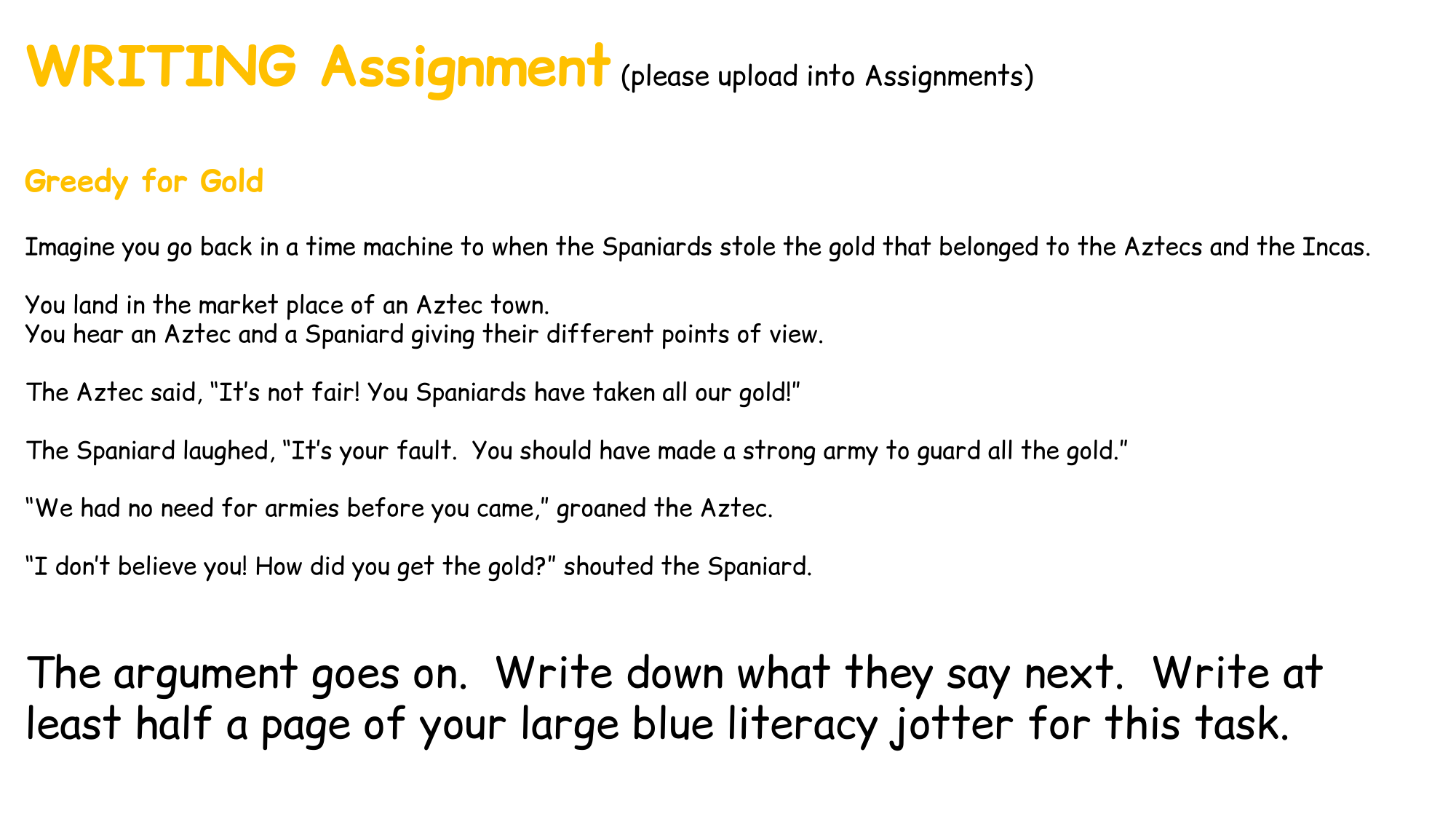

WRITING Assignment (please upload into Assignments)

Greedy for Gold

Imagine you go back in a time machine to when the Spaniards stole the gold that belonged to the Aztecs and the Incas.

You land in the market place of an Aztec town.
You hear an Aztec and a Spaniard giving their different points of view.

The Aztec said, “It’s not fair! You Spaniards have taken all our gold!”

The Spaniard laughed, “It’s your fault.  You should have made a strong army to guard all the gold.”

“We had no need for armies before you came,” groaned the Aztec.

“I don’t believe you! How did you get the gold?” shouted the Spaniard.

The argument goes on.  Write down what they say next.  Write at least half a page of your large blue literacy jotter for this task.